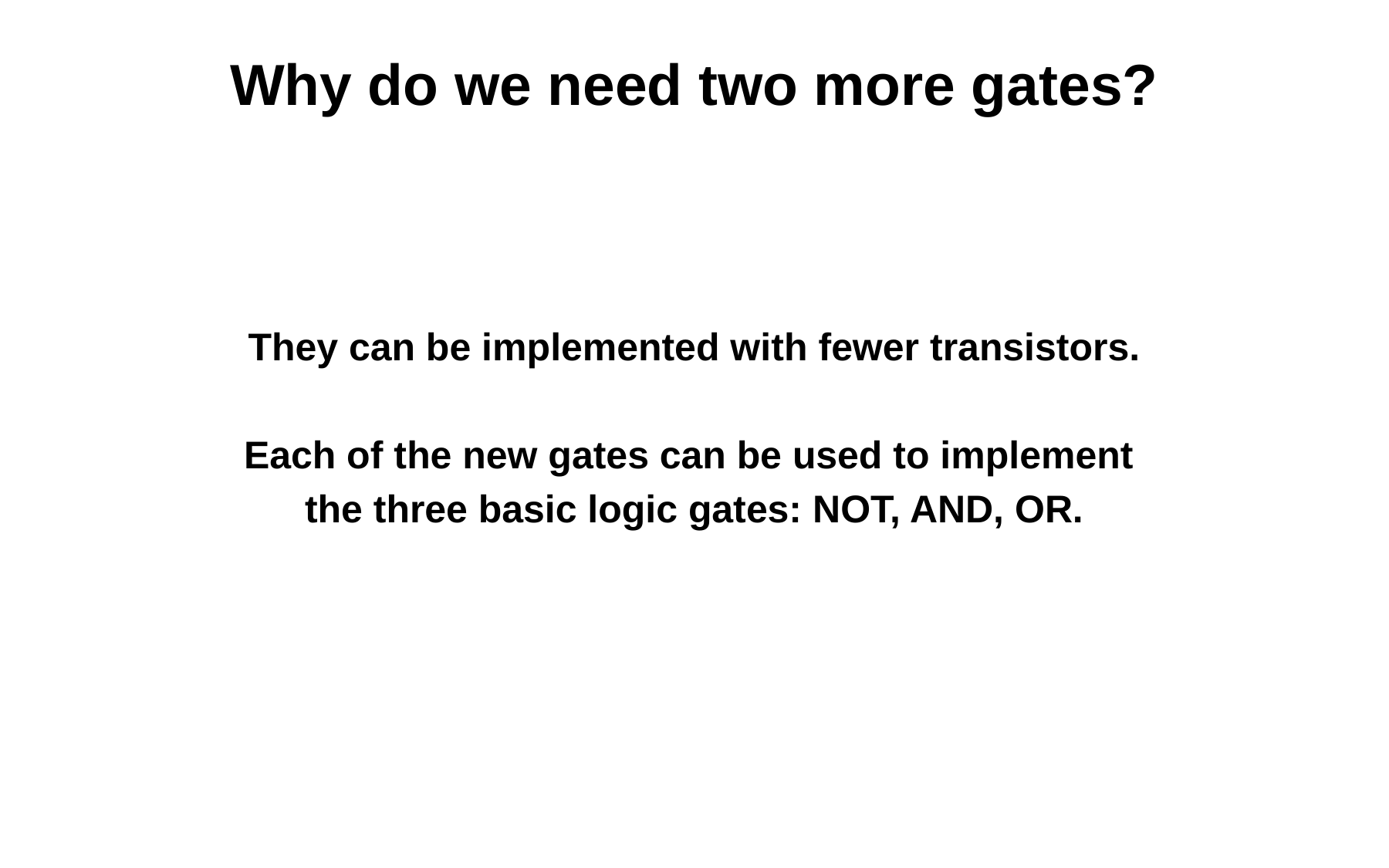

# Why do we need two more gates?

They can be implemented with fewer transistors.

Each of the new gates can be used to implement
the three basic logic gates: NOT, AND, OR.